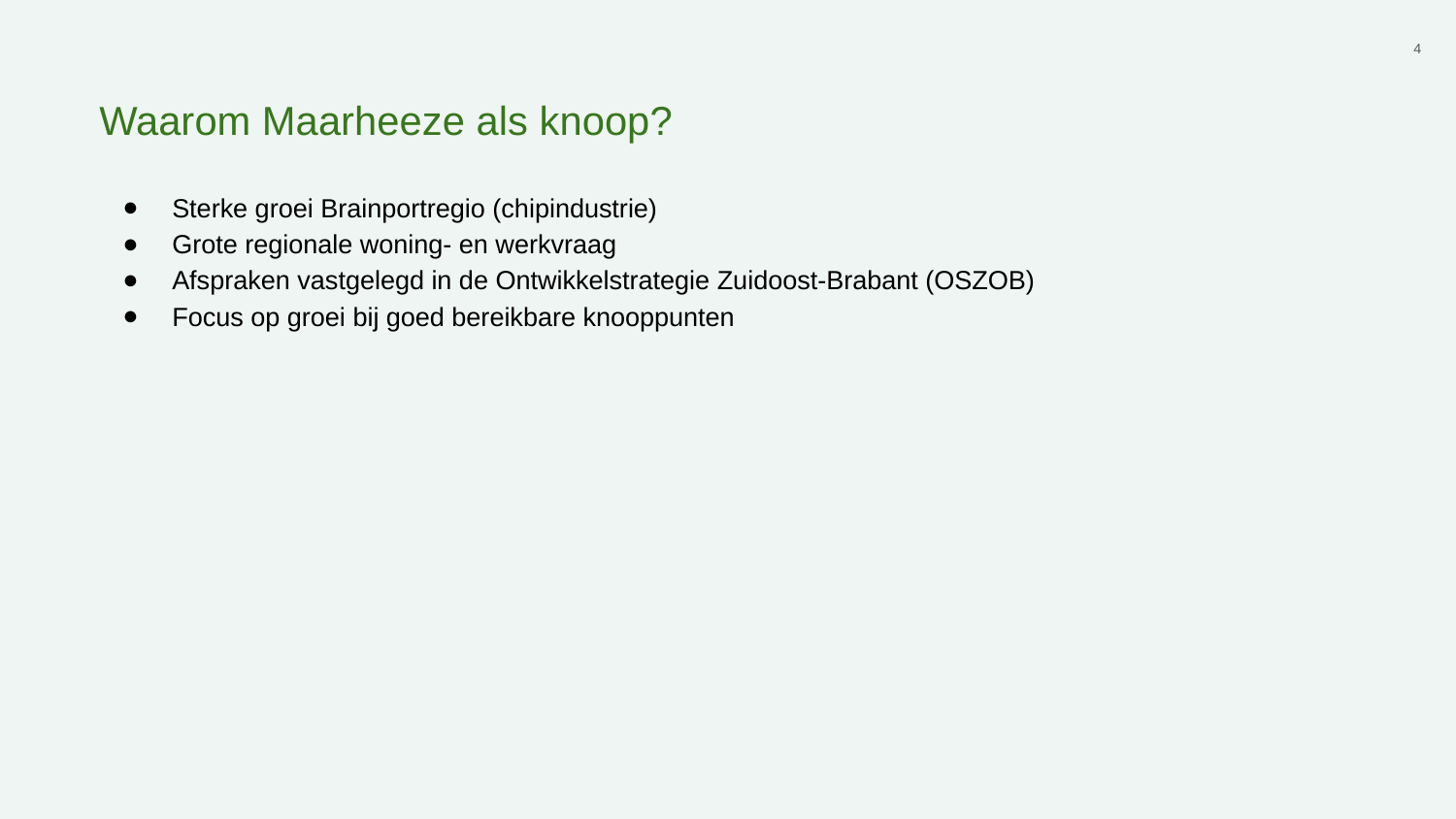

4
Waarom Maarheeze als knoop?

Sterke groei Brainportregio (chipindustrie)
Grote regionale woning- en werkvraag
Afspraken vastgelegd in de Ontwikkelstrategie Zuidoost-Brabant (OSZOB)
Focus op groei bij goed bereikbare knooppunten